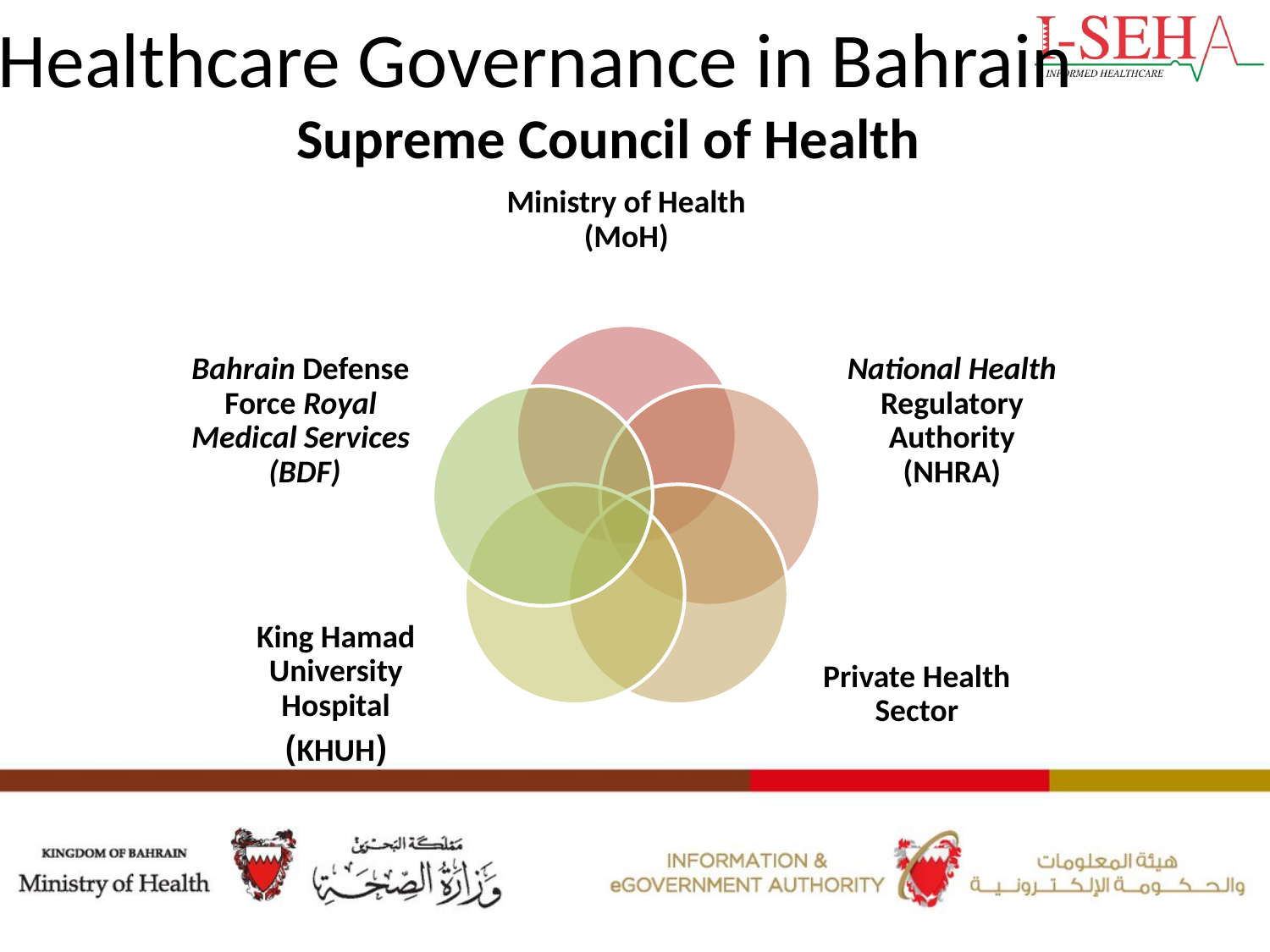

# Healthcare Governance in Bahrain
Supreme Council of Health
Ministry of Health (MoH)
National Health Regulatory Authority (NHRA)
Private Health Sector
King Hamad University Hospital
(KHUH)
Bahrain Defense Force Royal Medical Services (BDF)